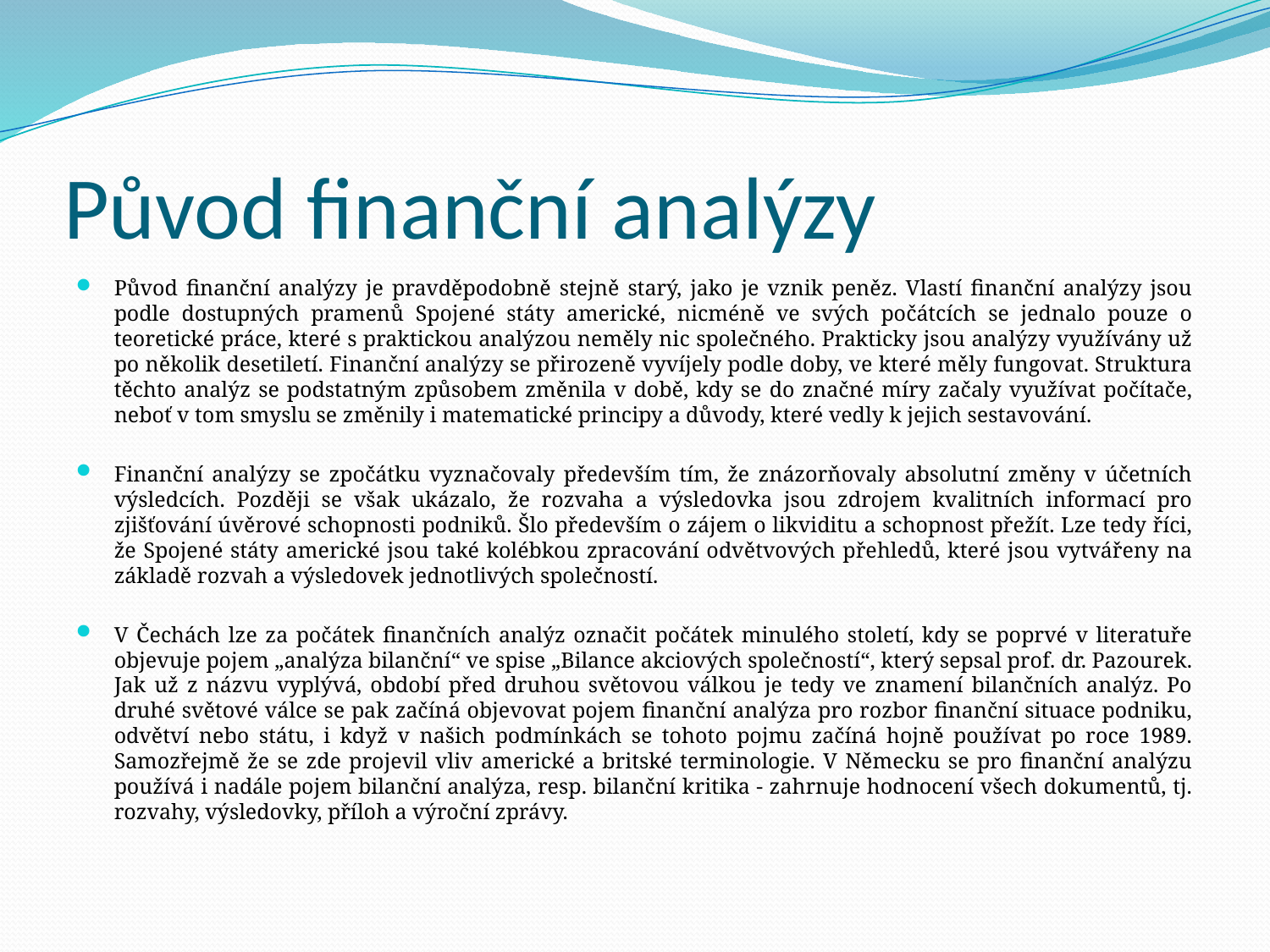

# Původ finanční analýzy
Původ finanční analýzy je pravděpodobně stejně starý, jako je vznik peněz. Vlastí finanční analýzy jsou podle dostupných pramenů Spojené státy americké, nicméně ve svých počátcích se jednalo pouze o teoretické práce, které s praktickou analýzou neměly nic společného. Prakticky jsou analýzy využívány už po několik desetiletí. Finanční analýzy se přirozeně vyvíjely podle doby, ve které měly fungovat. Struktura těchto analýz se podstatným způsobem změnila v době, kdy se do značné míry začaly využívat počítače, neboť v tom smyslu se změnily i matematické principy a důvody, které vedly k jejich sestavování.

Finanční analýzy se zpočátku vyznačovaly především tím, že znázorňovaly absolutní změny v účetních výsledcích. Později se však ukázalo, že rozvaha a výsledovka jsou zdrojem kvalitních informací pro zjišťování úvěrové schopnosti podniků. Šlo především o zájem o likviditu a schopnost přežít. Lze tedy říci, že Spojené státy americké jsou také kolébkou zpracování odvětvových přehledů, které jsou vytvářeny na základě rozvah a výsledovek jednotlivých společností.

V Čechách lze za počátek finančních analýz označit počátek minulého století, kdy se poprvé v literatuře objevuje pojem „analýza bilanční“ ve spise „Bilance akciových společností“, který sepsal prof. dr. Pazourek. Jak už z názvu vyplývá, období před druhou světovou válkou je tedy ve znamení bilančních analýz. Po druhé světové válce se pak začíná objevovat pojem finanční analýza pro rozbor finanční situace podniku, odvětví nebo státu, i když v našich podmínkách se tohoto pojmu začíná hojně používat po roce 1989. Samozřejmě že se zde projevil vliv americké a britské terminologie. V Německu se pro finanční analýzu používá i nadále pojem bilanční analýza, resp. bilanční kritika - zahrnuje hodnocení všech dokumentů, tj. rozvahy, výsledovky, příloh a výroční zprávy.